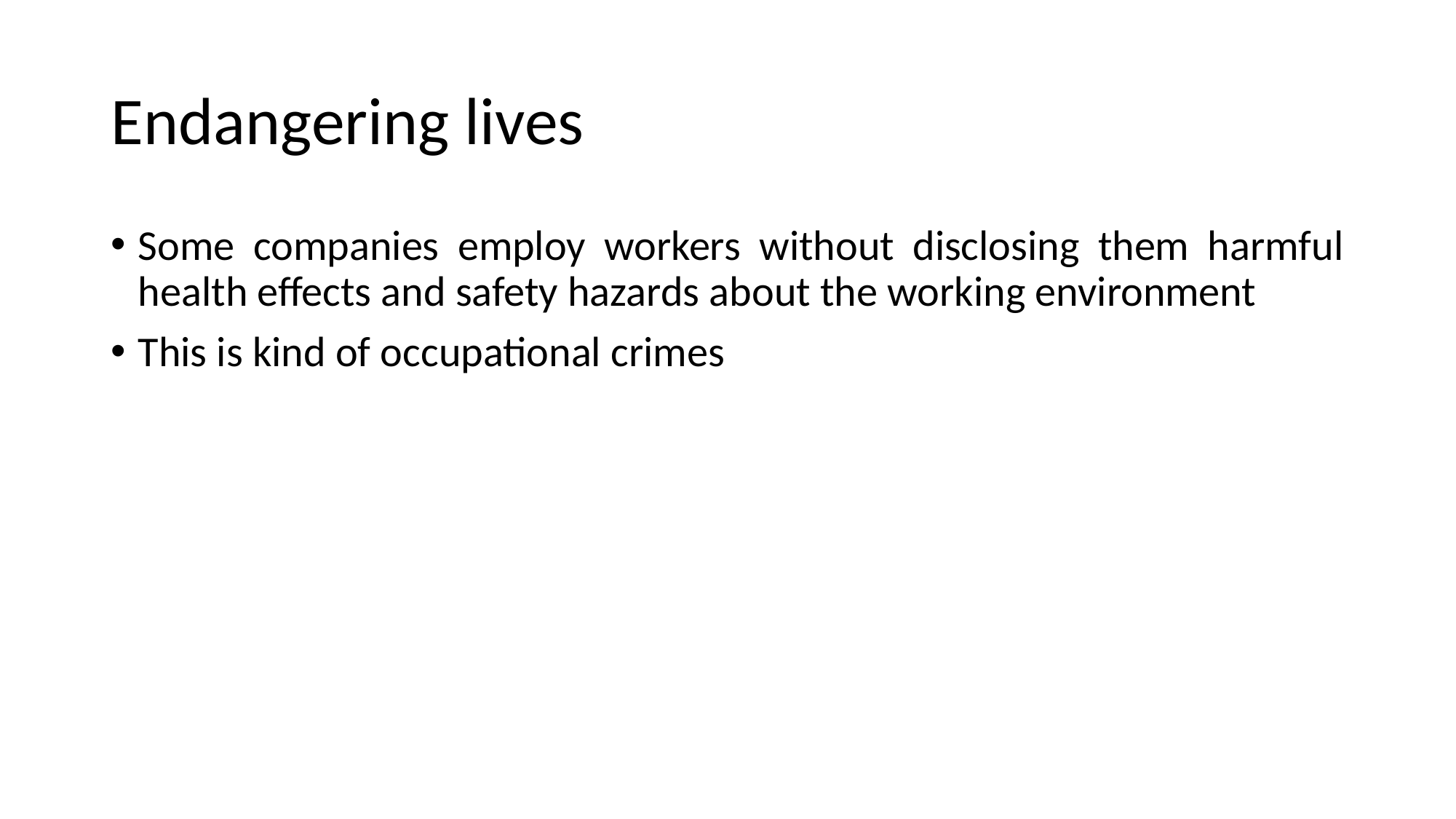

# Endangering lives
Some companies employ workers without disclosing them harmful health effects and safety hazards about the working environment
This is kind of occupational crimes